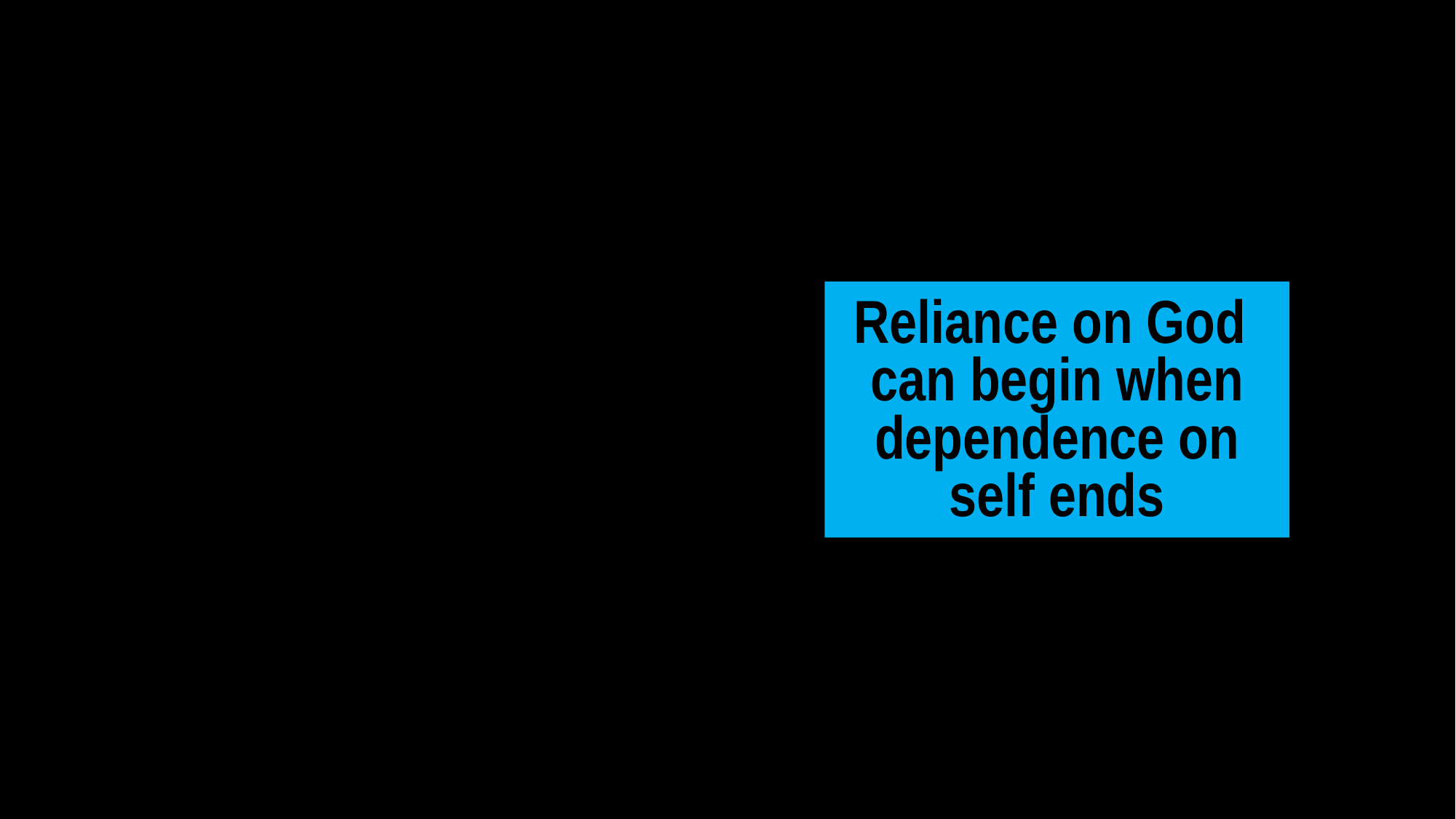

Reliance on God
can begin when dependence on self ends